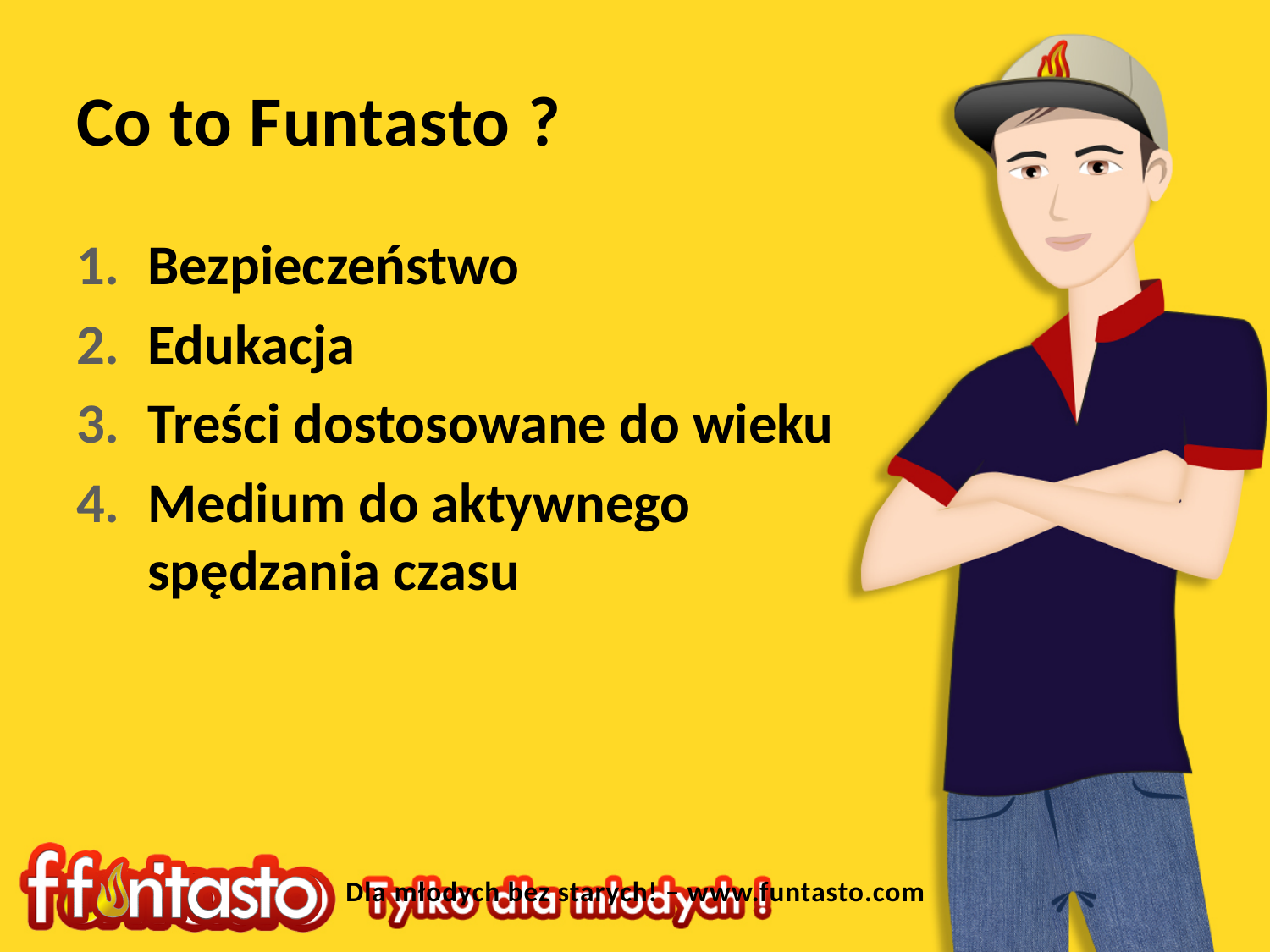

# Co to Funtasto ?
Bezpieczeństwo
Edukacja
Treści dostosowane do wieku
Medium do aktywnego spędzania czasu